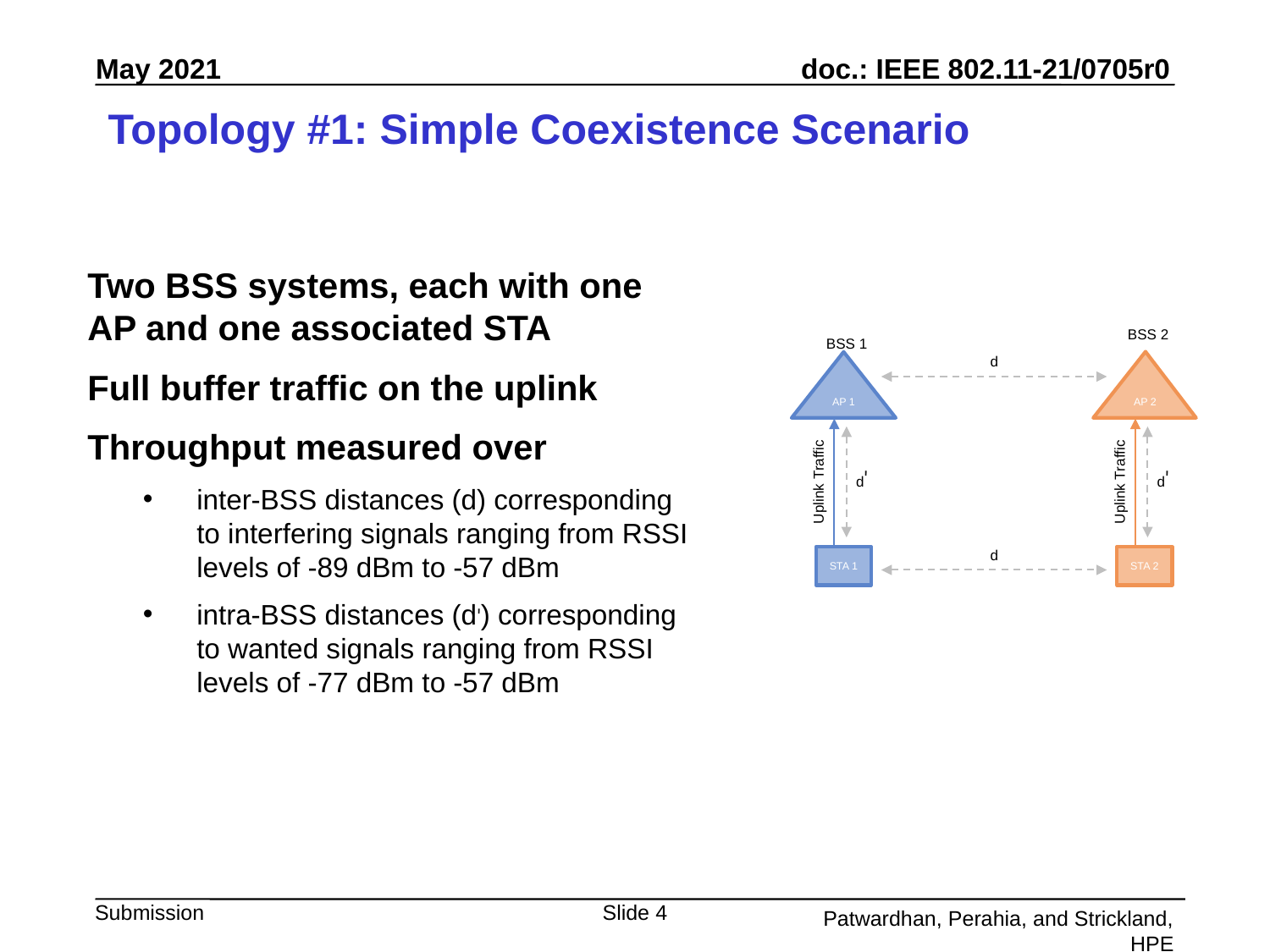

# Topology #1: Simple Coexistence Scenario
Two BSS systems, each with one AP and one associated STA
Full buffer traffic on the uplink
Throughput measured over
inter-BSS distances (d) corresponding to interfering signals ranging from RSSI levels of -89 dBm to -57 dBm
intra-BSS distances (d′) corresponding to wanted signals ranging from RSSI levels of -77 dBm to -57 dBm
BSS 2
BSS 1
d
AP 2
AP 1
d′
d′
Uplink Traffic
Uplink Traffic
d
STA 1
STA 2
Slide 4
Patwardhan, Perahia, and Strickland, HPE